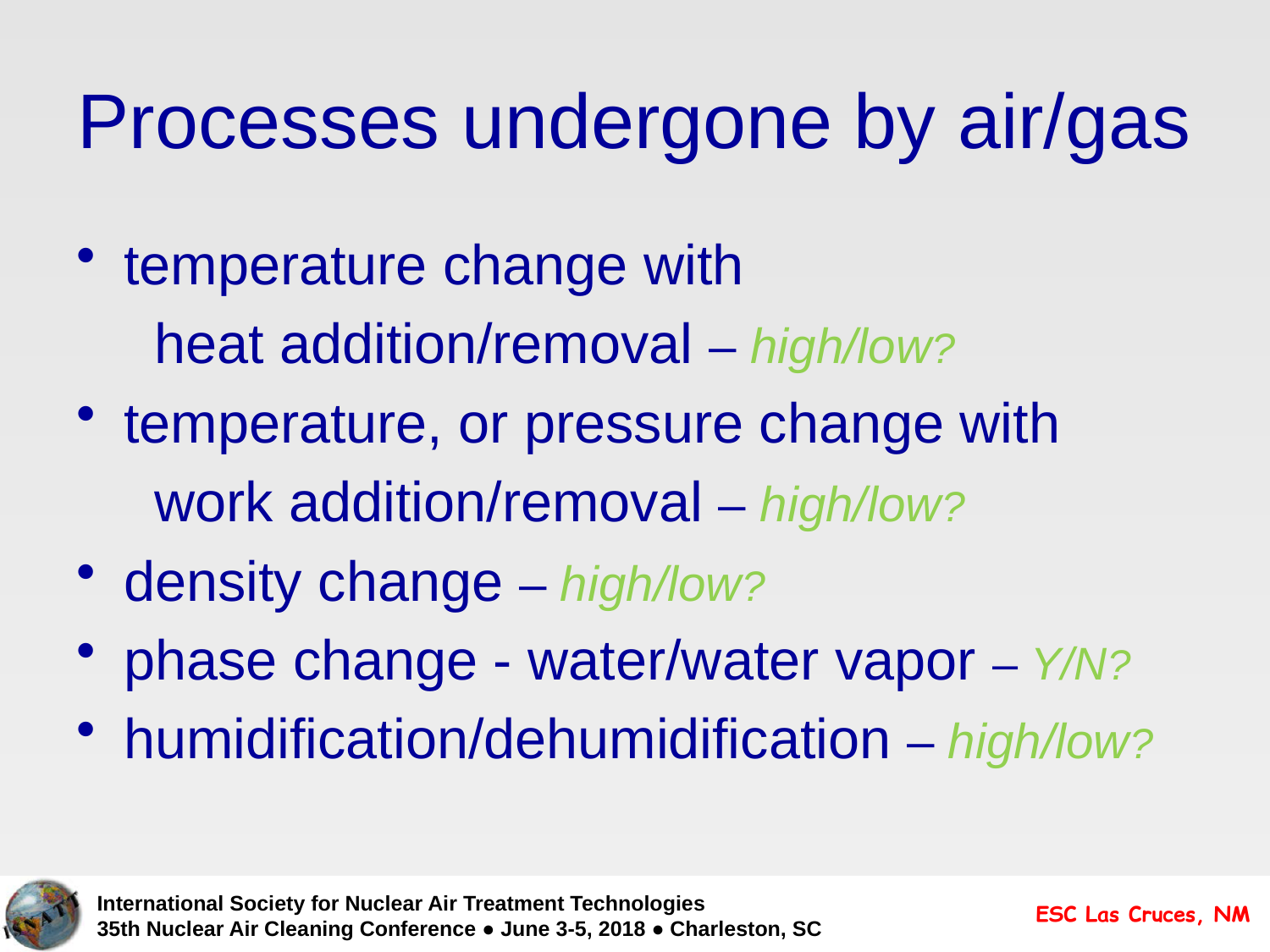

# Processes undergone by air/gas

temperature change with
     heat addition/removal – high/low?
temperature, or pressure change with
     work addition/removal – high/low?
density change – high/low?
phase change - water/water vapor – Y/N?
humidification/dehumidification – high/low?